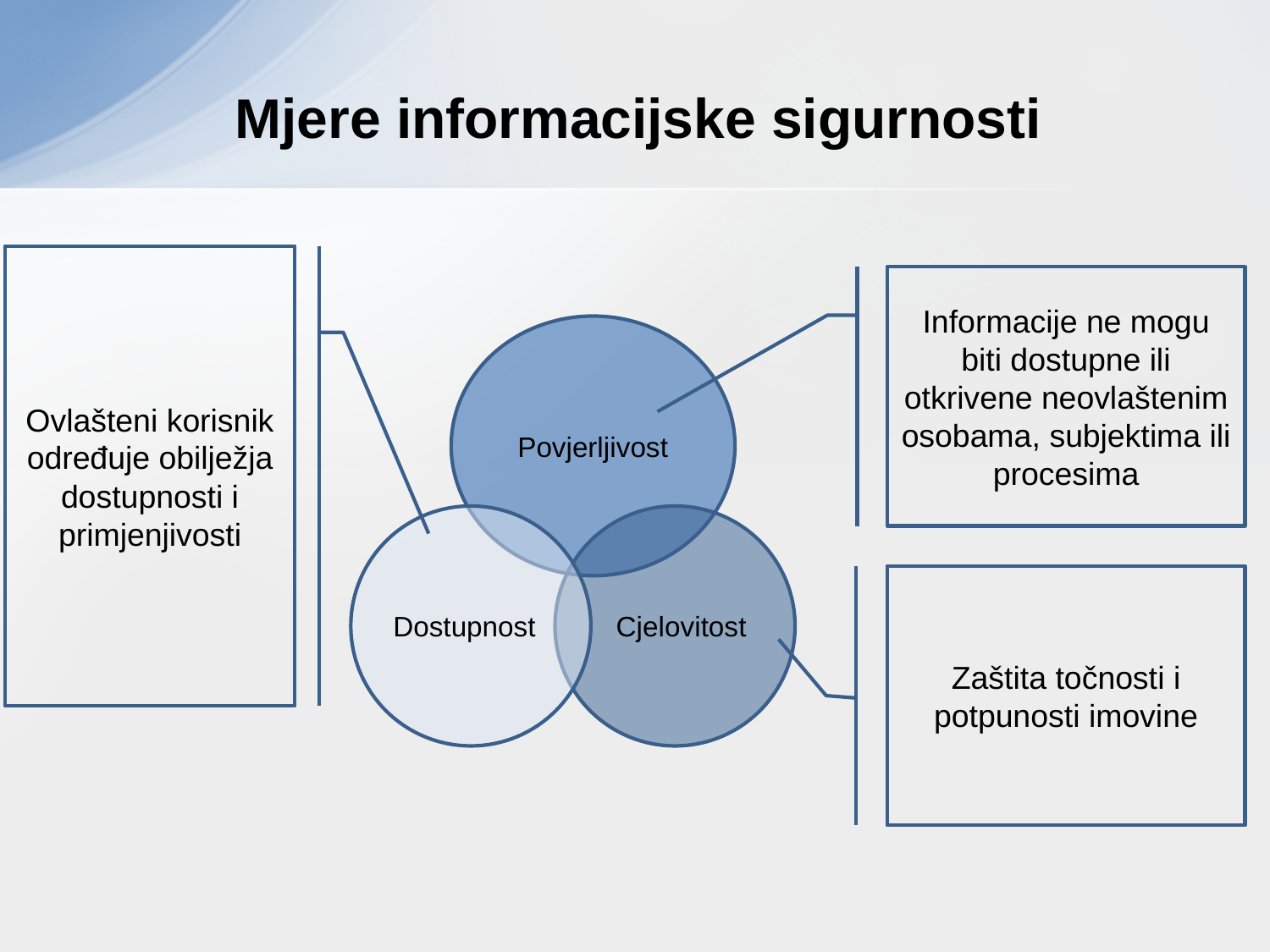

# Mjere informacijske sigurnosti
Ovlašteni korisnik određuje obilježja dostupnosti i primjenjivosti
Informacije ne mogu biti dostupne ili otkrivene neovlaštenim osobama, subjektima ili procesima
Povjerljivost
Dostupnost
Cjelovitost
Zaštita točnosti i potpunosti imovine